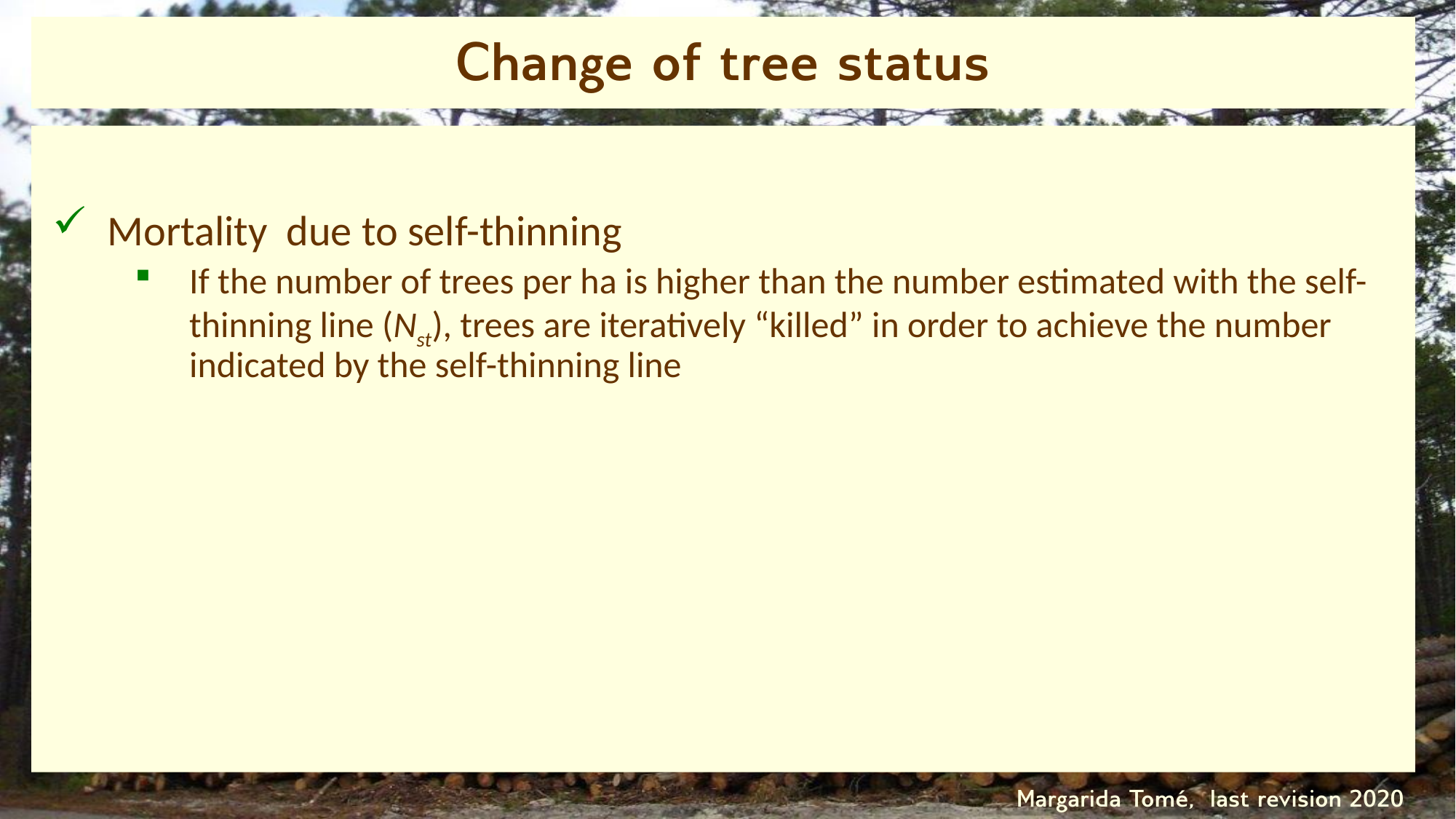

# Change of tree status

Mortality  due to self-thinning
If the number of trees per ha is higher than the number estimated with the self-thinning line (Nst), trees are iteratively “killed” in order to achieve the number indicated by the self-thinning line